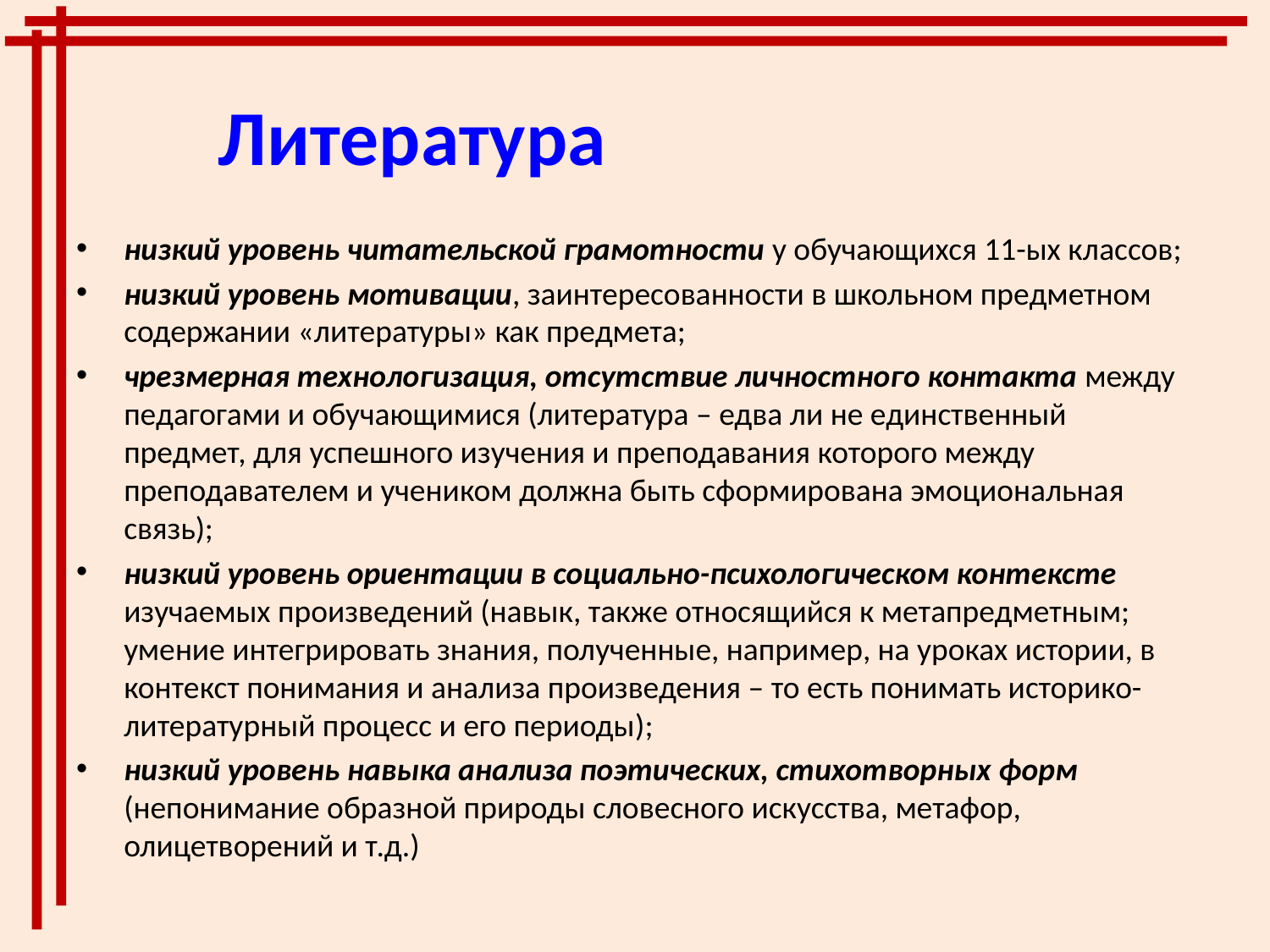

# Литература
низкий уровень читательской грамотности у обучающихся 11-ых классов;
низкий уровень мотивации, заинтересованности в школьном предметном содержании «литературы» как предмета;
чрезмерная технологизация, отсутствие личностного контакта между педагогами и обучающимися (литература – едва ли не единственный предмет, для успешного изучения и преподавания которого между преподавателем и учеником должна быть сформирована эмоциональная связь);
низкий уровень ориентации в социально-психологическом контексте изучаемых произведений (навык, также относящийся к метапредметным; умение интегрировать знания, полученные, например, на уроках истории, в контекст понимания и анализа произведения – то есть понимать историко-литературный процесс и его периоды);
низкий уровень навыка анализа поэтических, стихотворных форм (непонимание образной природы словесного искусства, метафор, олицетворений и т.д.)